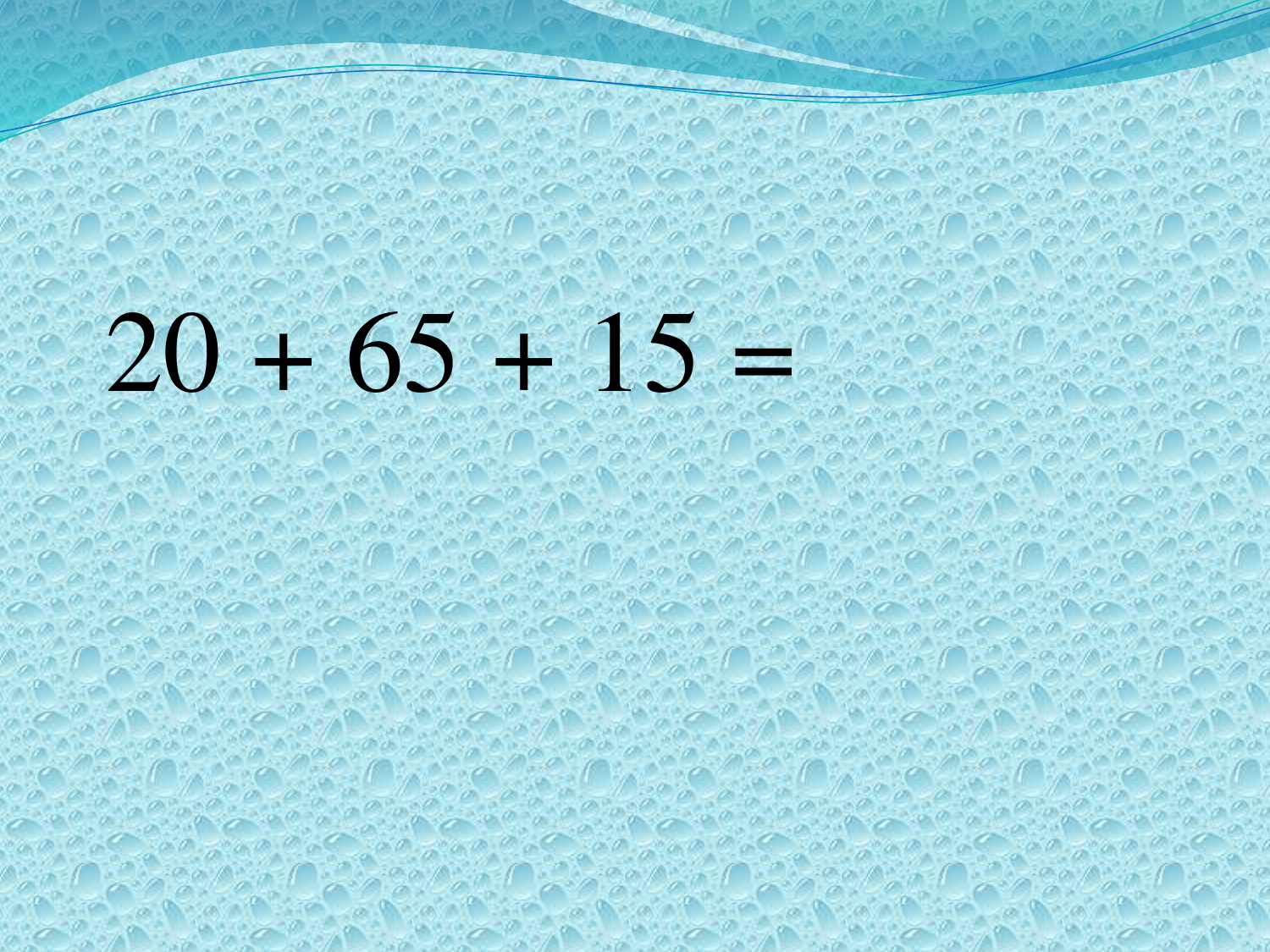

#
 20 + 65 + 15 =